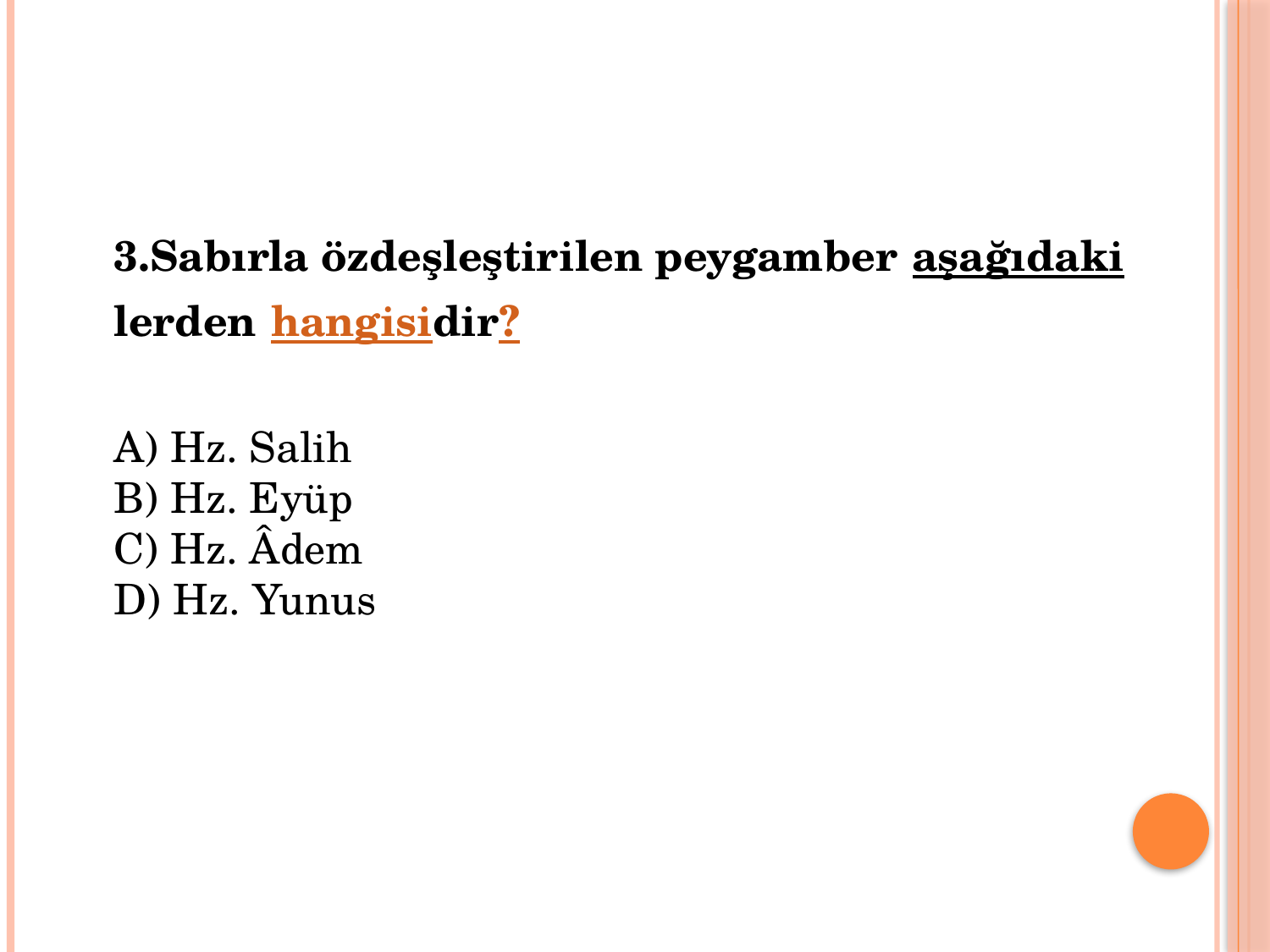

3.Sabırla özdeşleştirilen peygamber aşağıdakilerden hangisidir?
A) Hz. Salih 
B) Hz. Eyüp 
C) Hz. Âdem 
D) Hz. Yunus